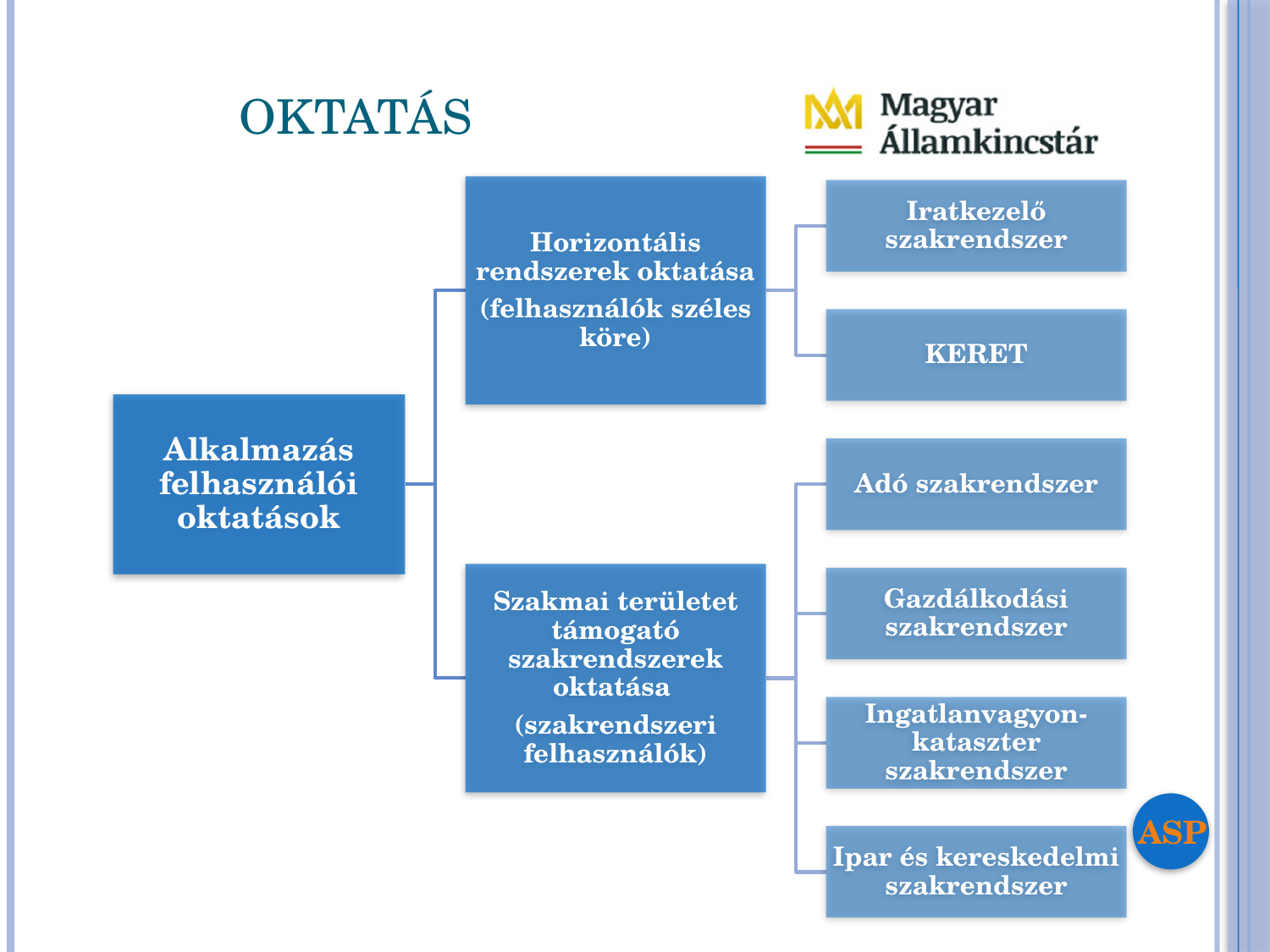

# Oktatás
Alkalmazás felhasználói oktatások
Horizontális rendszerek oktatása
(felhasználók széles köre)
Iratkezelő szakrendszer
KERET
Szakmai területet támogató szakrendszerek oktatása
(szakrendszeri felhasználók)
Adó szakrendszer
Gazdálkodási szakrendszer
Ingatlanvagyon- kataszter szakrendszer
Ipar és kereskedelmi szakrendszer